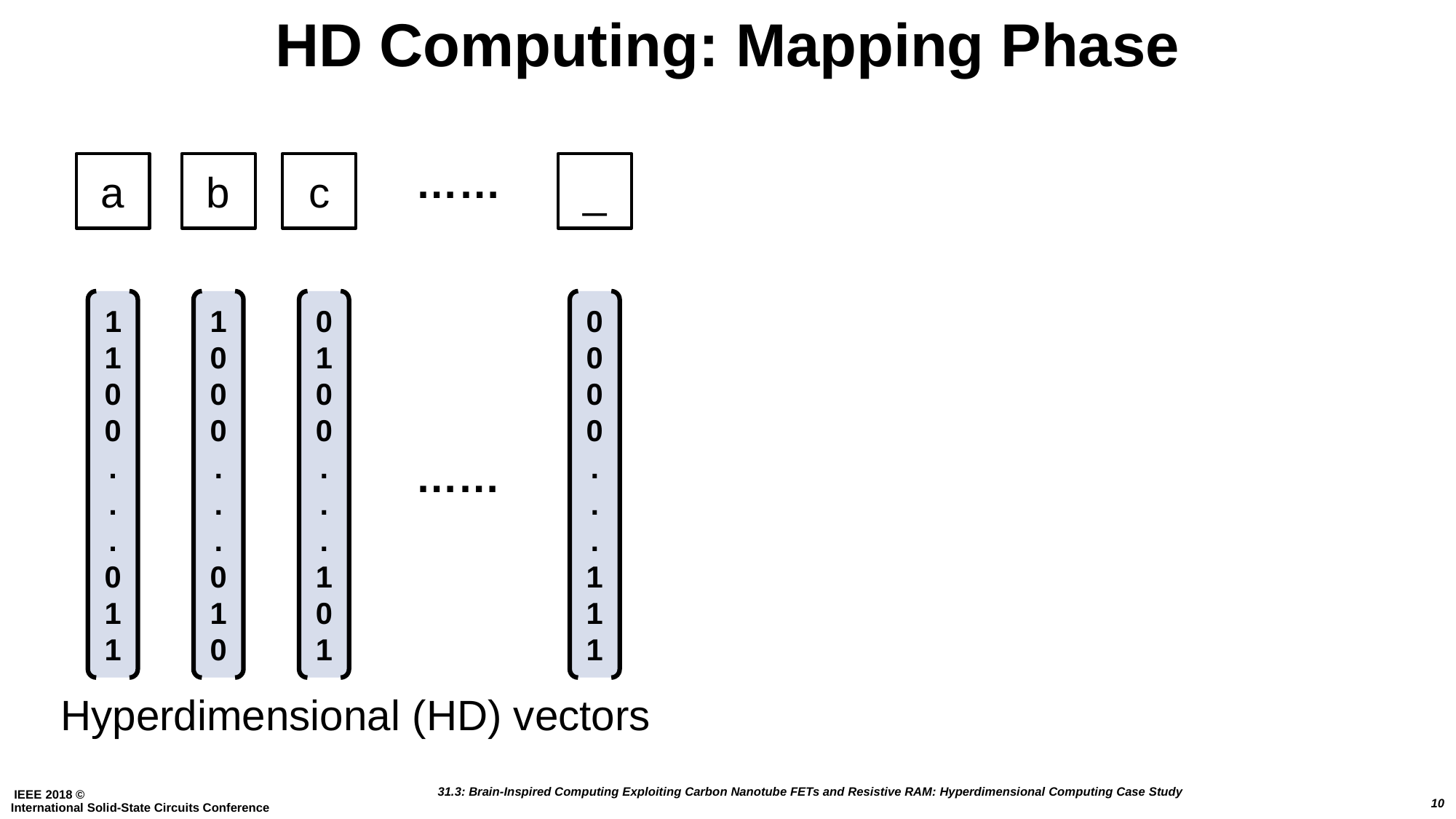

# HD Computing: Mapping Phase
……
a
b
c
_
11
0
0
.
.
.
0
1
1
1
0
0
0
.
.
.
0
1
0
0
1
0
0
.
.
.
1
0
1
0
0
0
0
.
.
.
1
1
1
……
Hyperdimensional (HD) vectors